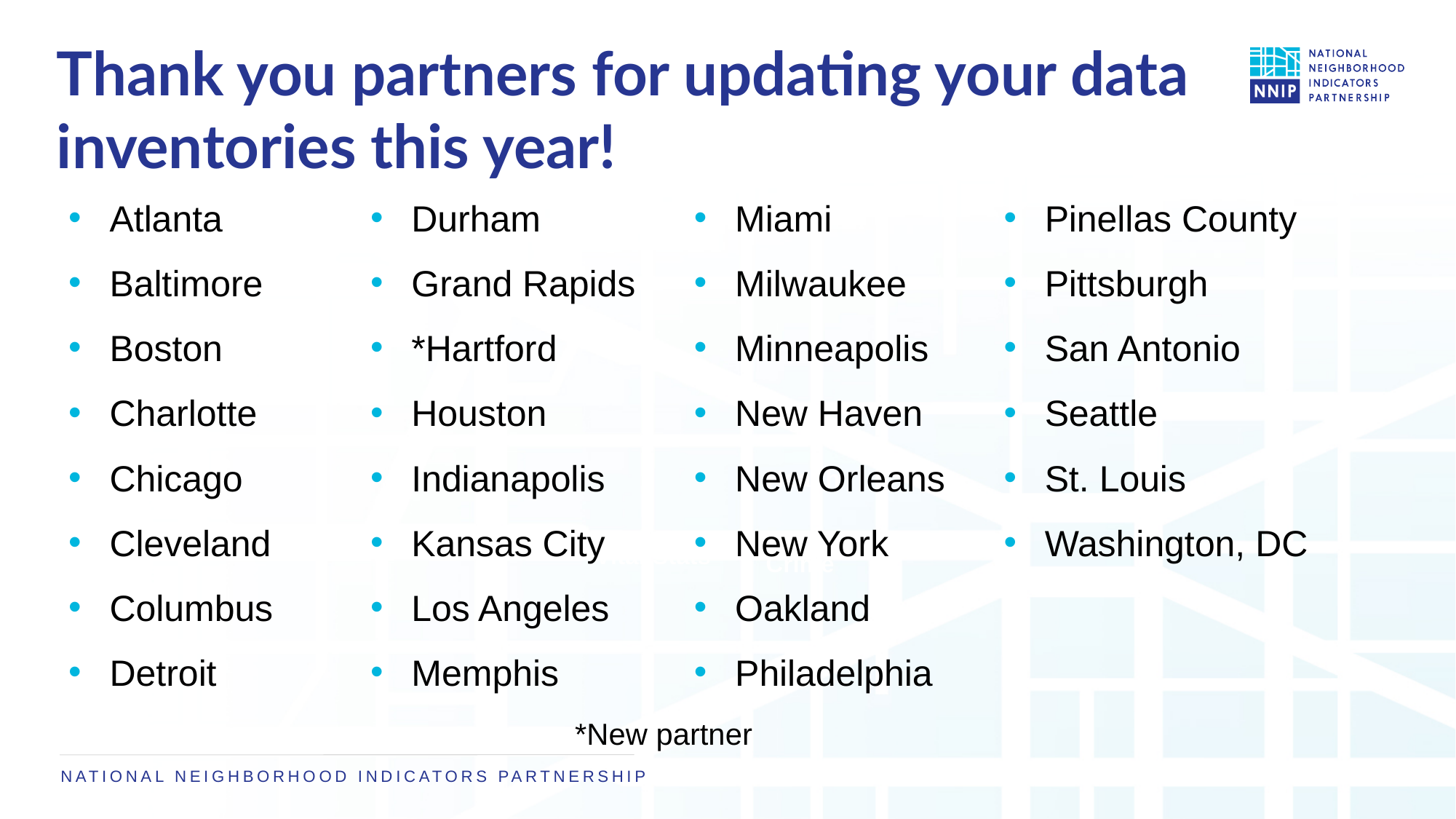

# Thank you partners for updating your data inventories this year!
Miami
Milwaukee
Minneapolis
New Haven
New Orleans
New York
Oakland
Philadelphia

Atlanta
Baltimore
Boston
Charlotte
Chicago
Cleveland
Columbus
Detroit
Durham
Grand Rapids
*Hartford
Houston
Indianapolis
Kansas City
Los Angeles
Memphis

Pinellas County
Pittsburgh
San Antonio
Seattle
St. Louis
Washington, DC

Health
Vital Stats
Crime
*New partner